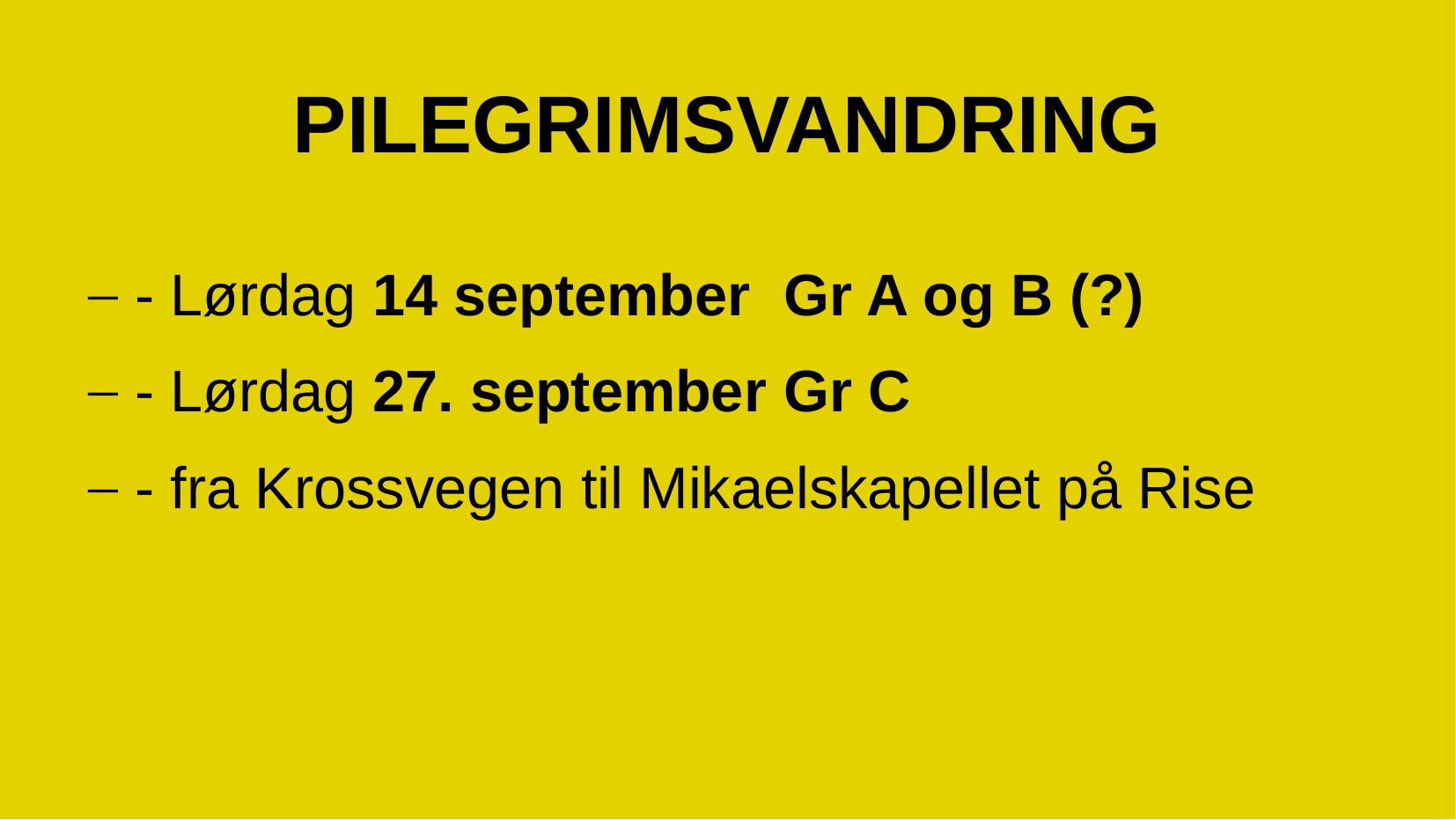

PILEGRIMSVANDRING

- Lørdag 14 september 	Gr A og B (?)
- Lørdag 27. september	Gr C
- fra Krossvegen til Mikaelskapellet på Rise